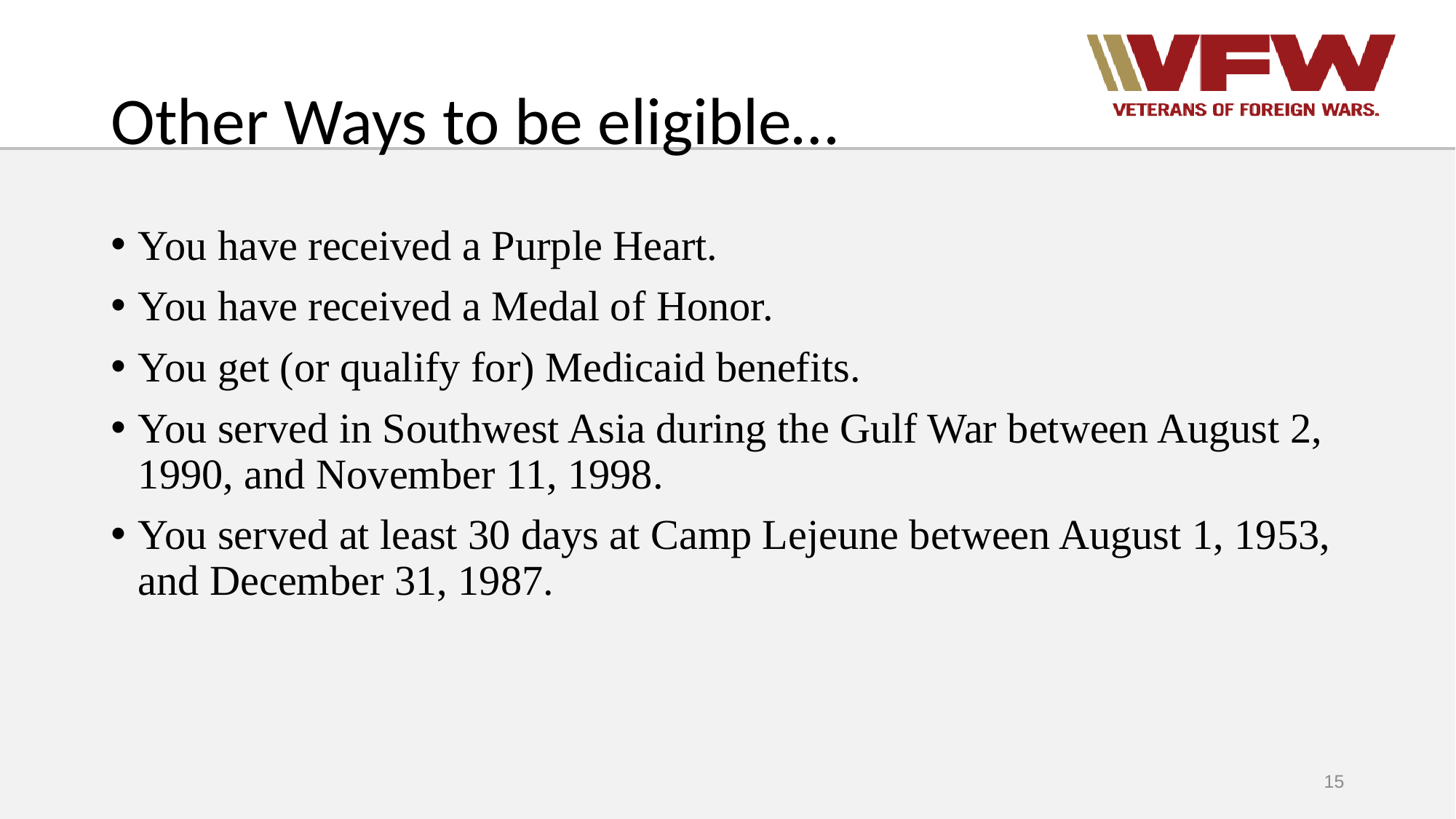

# Other Ways to be eligible…
You have received a Purple Heart.
You have received a Medal of Honor.
You get (or qualify for) Medicaid benefits.
You served in Southwest Asia during the Gulf War between August 2, 1990, and November 11, 1998.
You served at least 30 days at Camp Lejeune between August 1, 1953, and December 31, 1987.

15